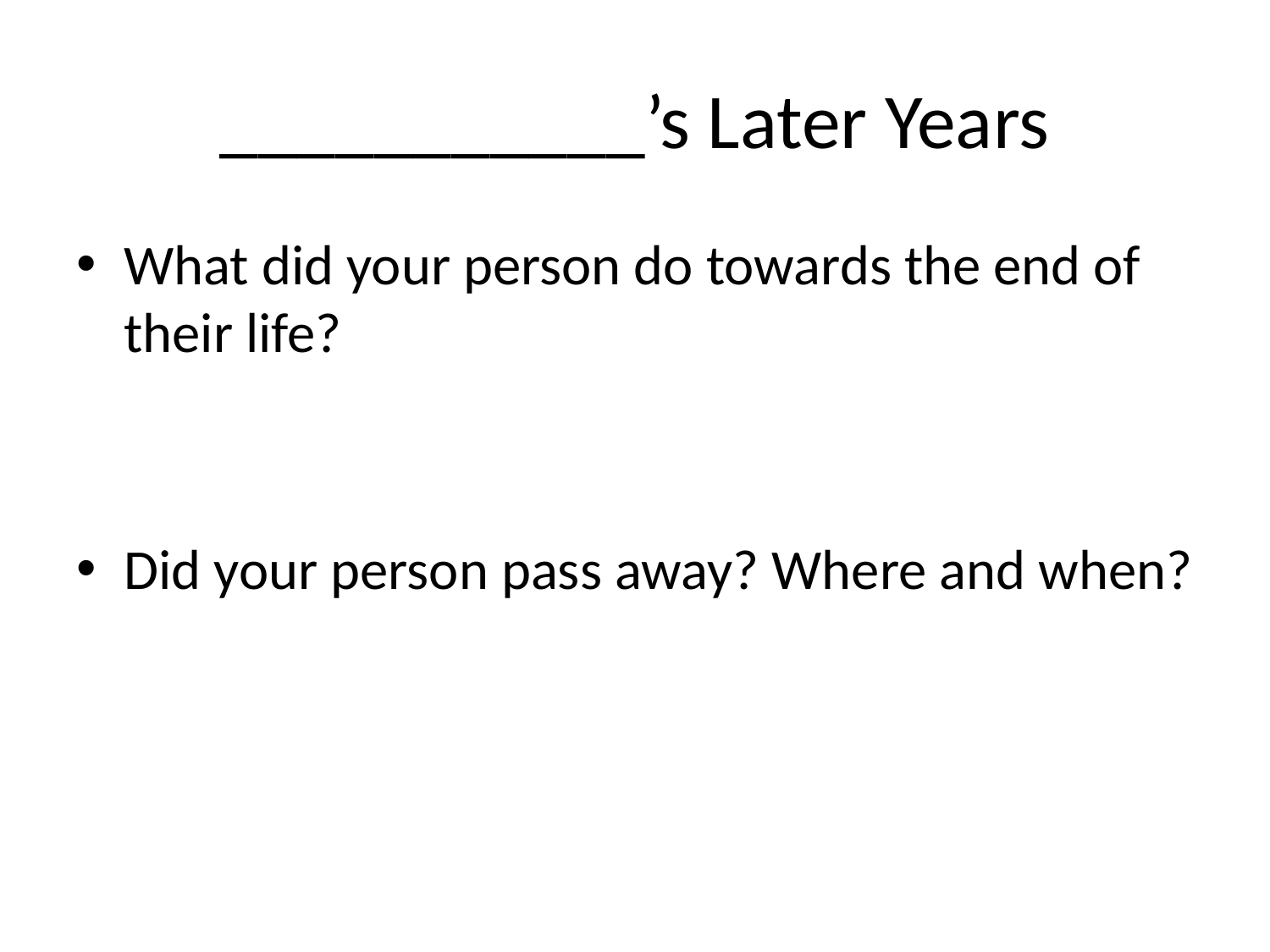

# ___________’s Later Years
What did your person do towards the end of their life?

Did your person pass away? Where and when?